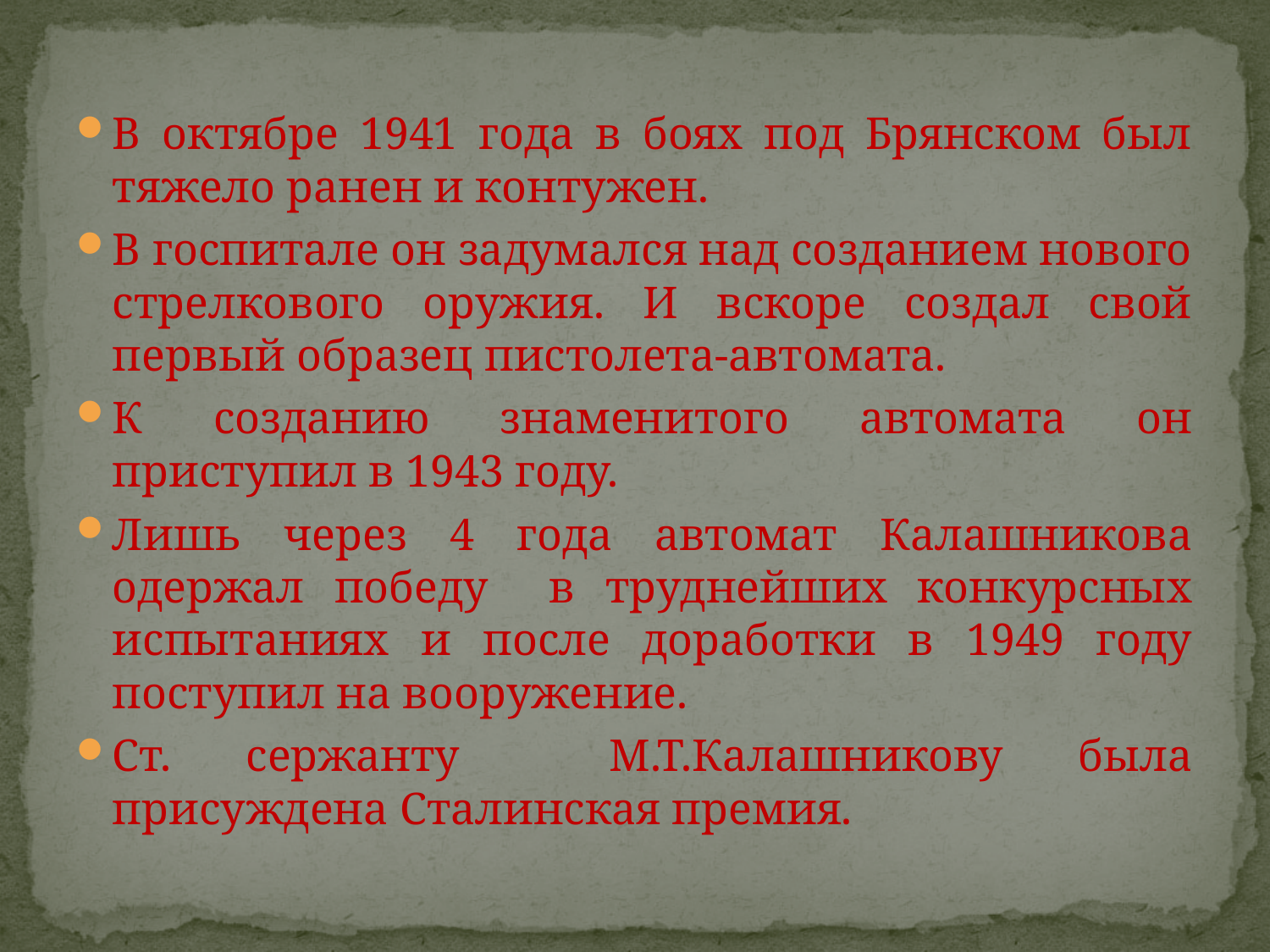

#
В октябре 1941 года в боях под Брянском был тяжело ранен и контужен.
В госпитале он задумался над созданием нового стрелкового оружия. И вскоре создал свой первый образец пистолета-автомата.
К созданию знаменитого автомата он приступил в 1943 году.
Лишь через 4 года автомат Калашникова одержал победу  в труднейших конкурсных испытаниях и после доработки в 1949 году поступил на вооружение.
Ст. сержанту  М.Т.Калашникову была присуждена Сталинская премия.